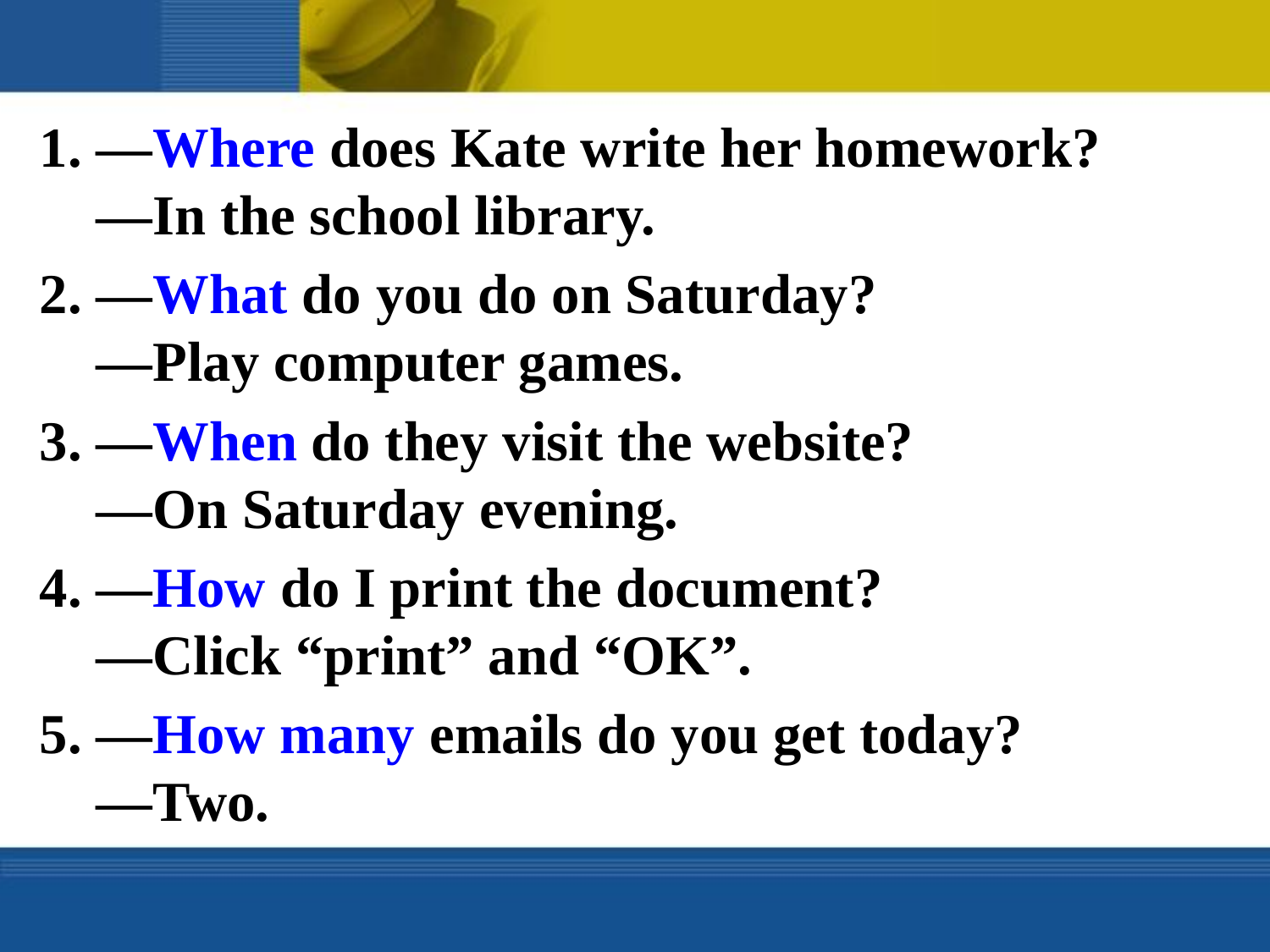

1. —Where does Kate write her homework?
    —In the school library.
2. —What do you do on Saturday?
    —Play computer games.
3. —When do they visit the website?
    —On Saturday evening.
4. —How do I print the document?
    —Click “print” and “OK”.
5. —How many emails do you get today?
    —Two.